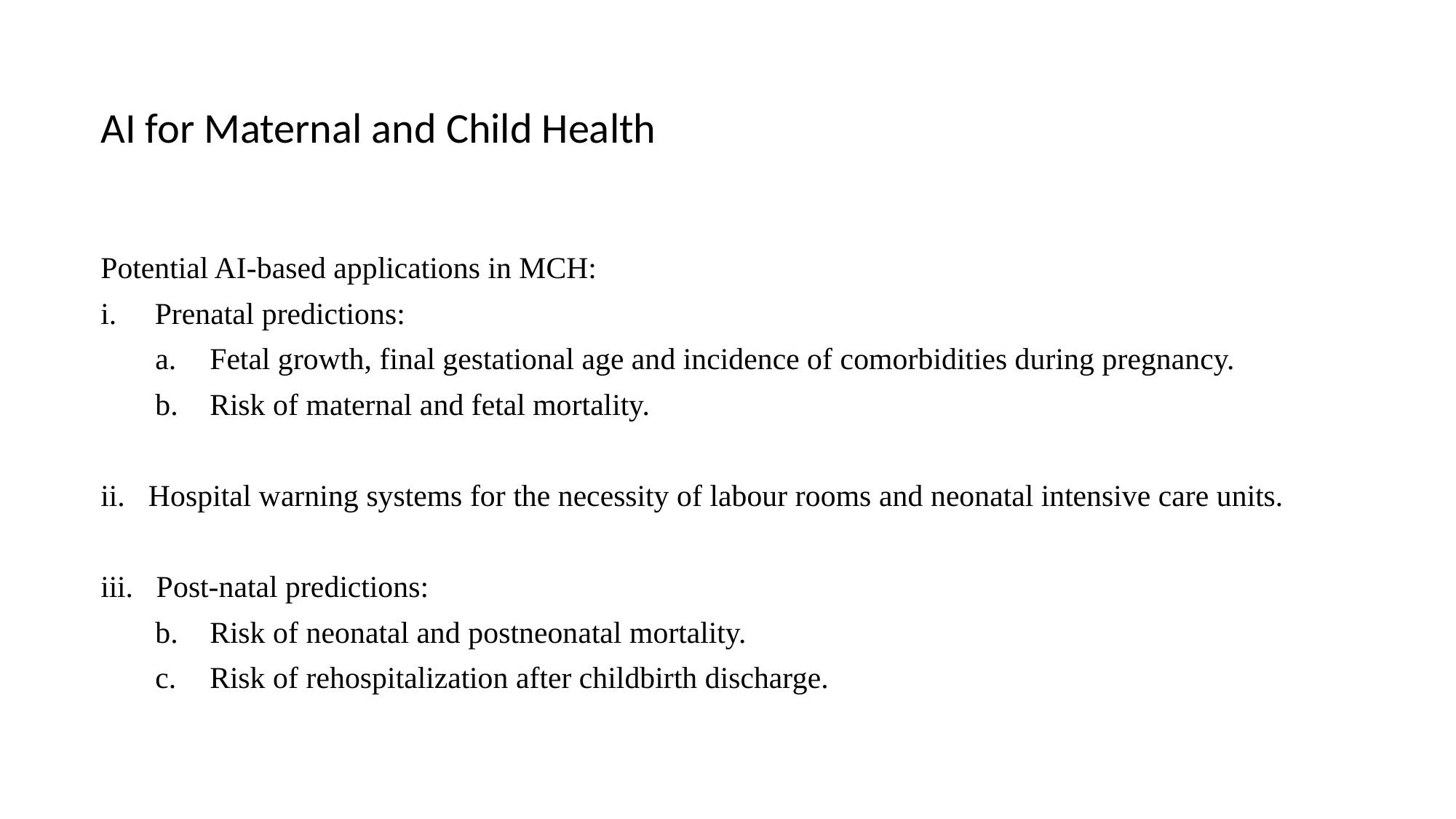

AI for Maternal and Child Health
Potential AI-based applications in MCH:
i.     Prenatal predictions:
a.	Fetal growth, final gestational age and incidence of comorbidities during pregnancy.
b.	Risk of maternal and fetal mortality.

Hospital warning systems for the necessity of labour rooms and neonatal intensive care units.

iii.   Post-natal predictions:
b.	Risk of neonatal and postneonatal mortality.
c.	Risk of rehospitalization after childbirth discharge.